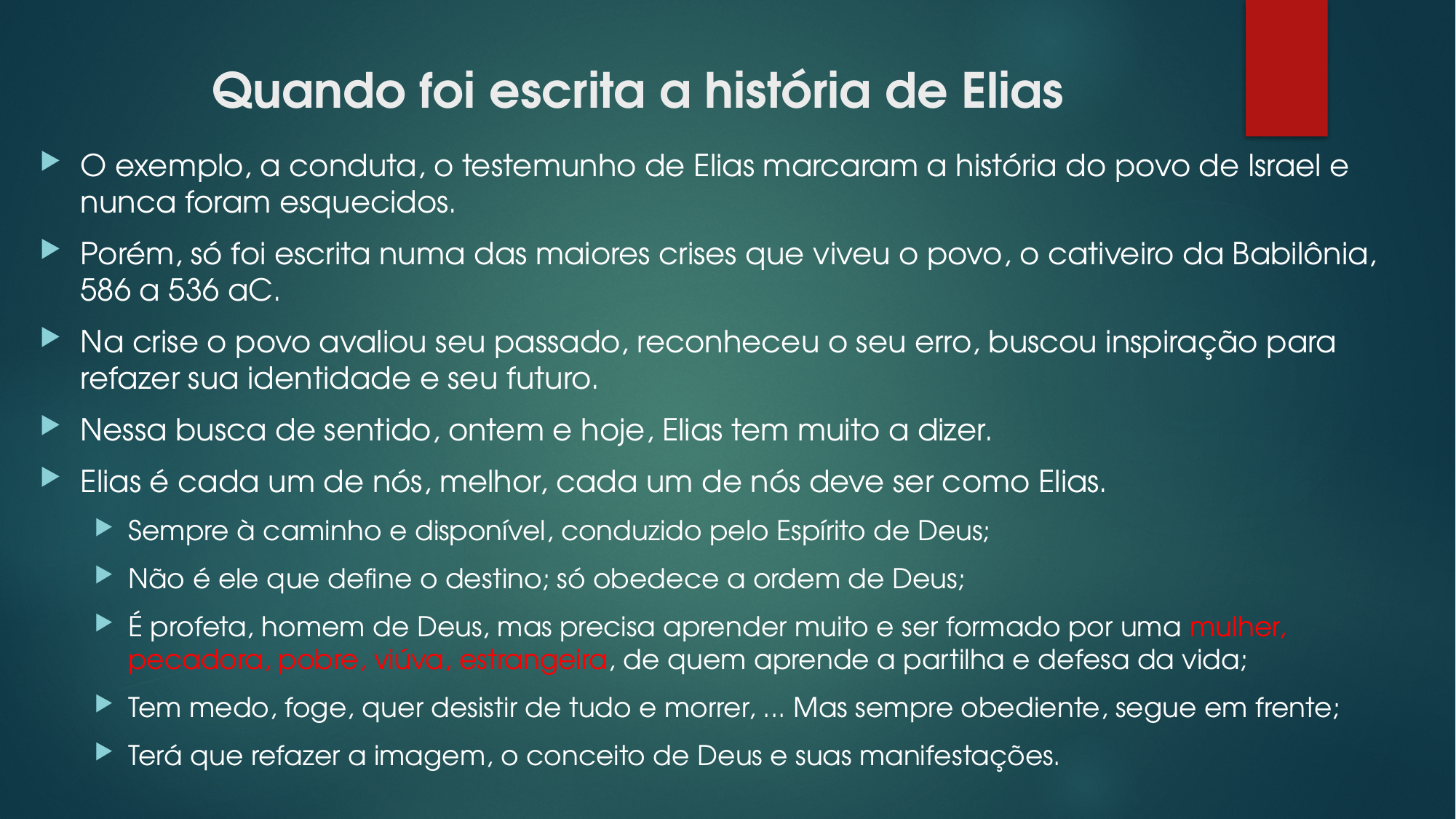

# Quando foi escrita a história de Elias
O exemplo, a conduta, o testemunho de Elias marcaram a história do povo de Israel e nunca foram esquecidos.
Porém, só foi escrita numa das maiores crises que viveu o povo, o cativeiro da Babilônia, 586 a 536 aC.
Na crise o povo avaliou seu passado, reconheceu o seu erro, buscou inspiração para refazer sua identidade e seu futuro.
Nessa busca de sentido, ontem e hoje, Elias tem muito a dizer.
Elias é cada um de nós, melhor, cada um de nós deve ser como Elias.
Sempre à caminho e disponível, conduzido pelo Espírito de Deus;
Não é ele que define o destino; só obedece a ordem de Deus;
É profeta, homem de Deus, mas precisa aprender muito e ser formado por uma mulher, pecadora, pobre, viúva, estrangeira, de quem aprende a partilha e defesa da vida;
Tem medo, foge, quer desistir de tudo e morrer, ... Mas sempre obediente, segue em frente;
Terá que refazer a imagem, o conceito de Deus e suas manifestações.